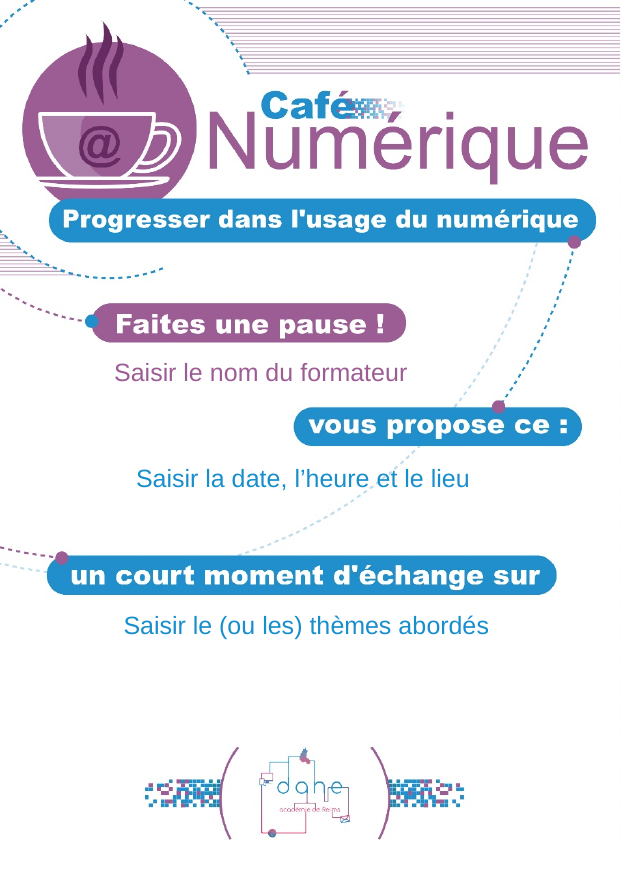

Saisir le nom du formateur
Saisir la date, l’heure et le lieu
Saisir le (ou les) thèmes abordés